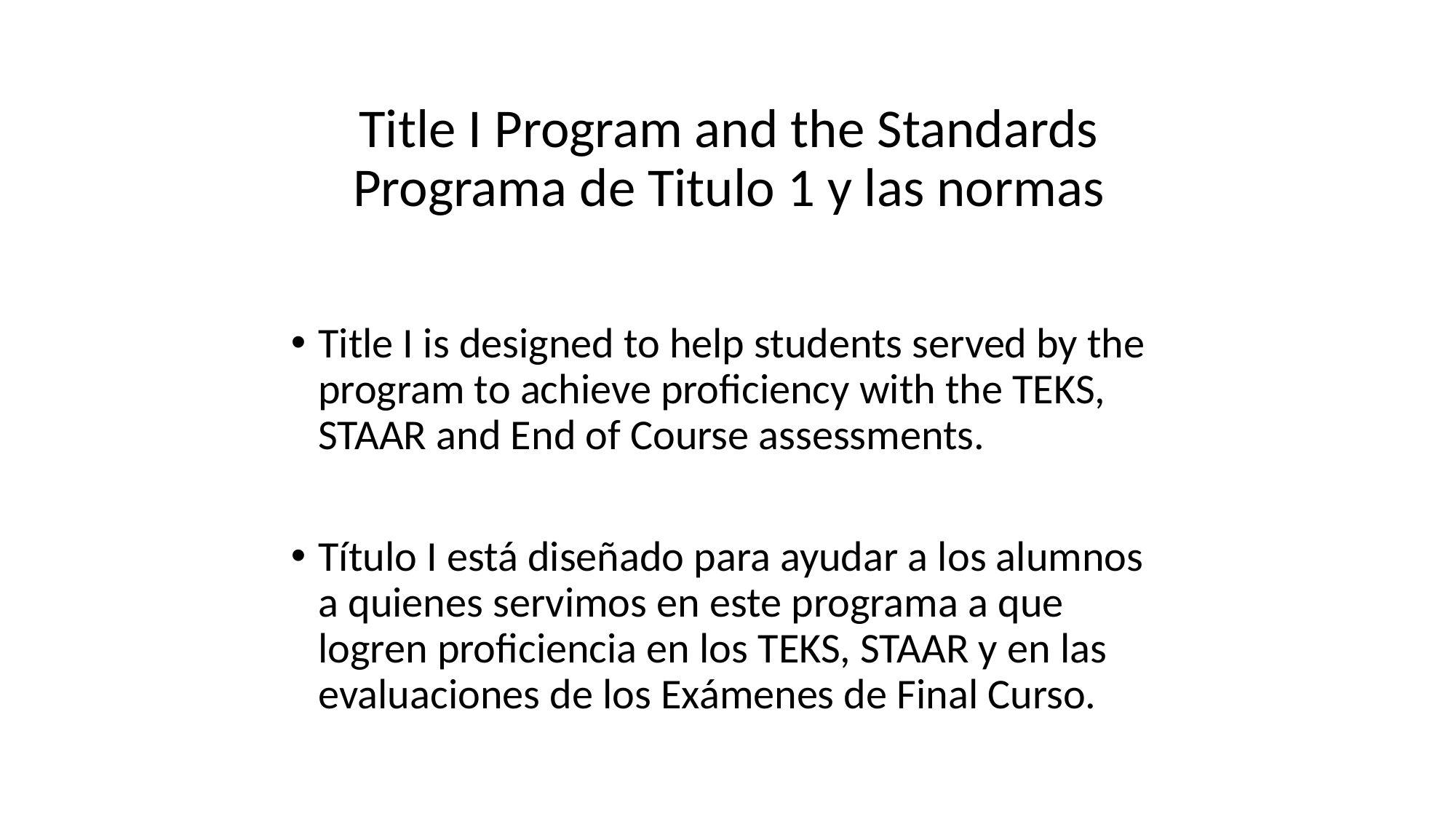

Title I Program and the Standards
Programa de Titulo 1 y las normas

Title I is designed to help students served by the program to achieve proficiency with the TEKS, STAAR and End of Course assessments.

Título I está diseñado para ayudar a los alumnos a quienes servimos en este programa a que logren proficiencia en los TEKS, STAAR y en las evaluaciones de los Exámenes de Final Curso.